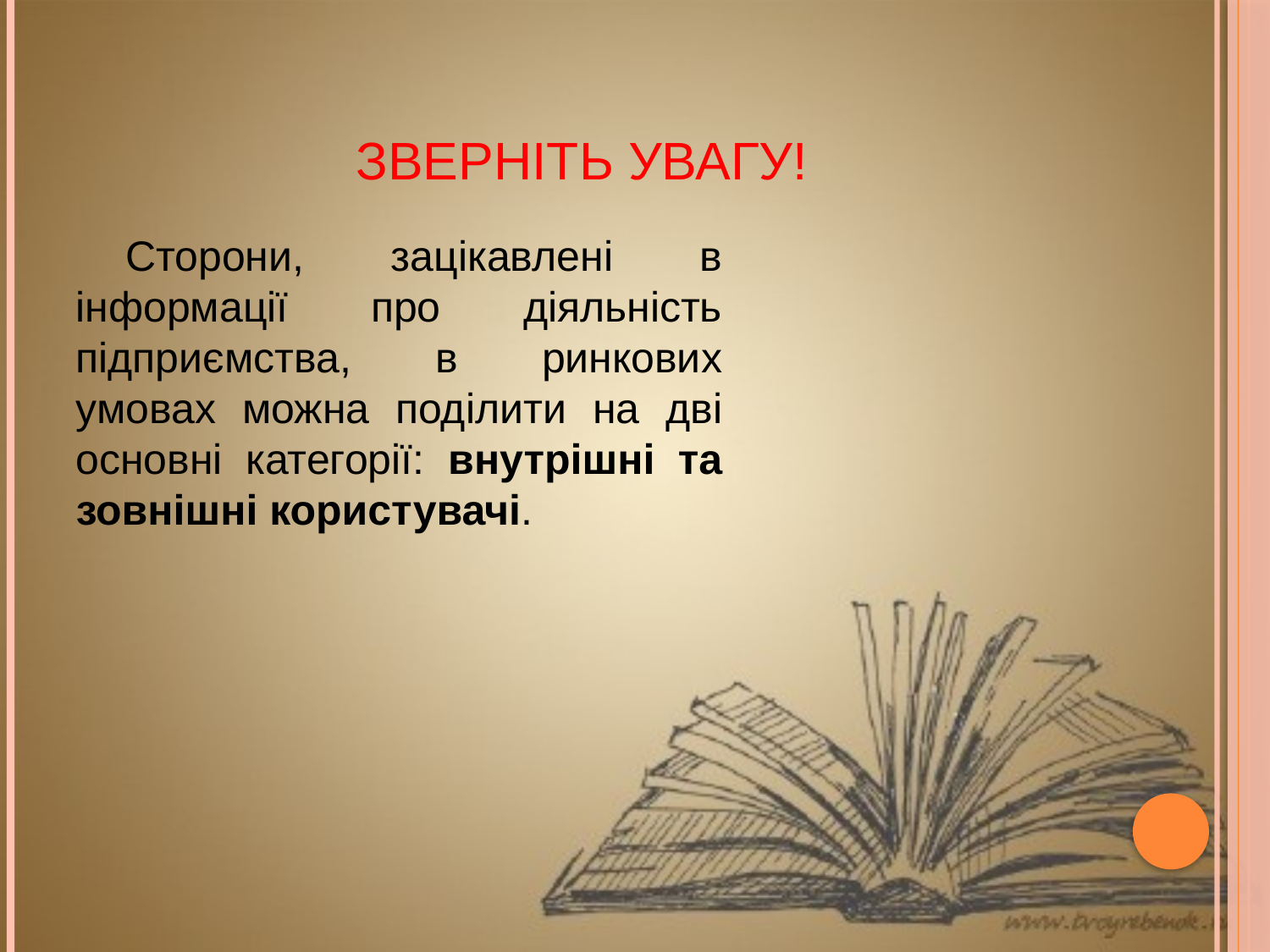

# Зверніть увагу!
Сторони, зацікавлені в інформації про діяльність підприємства, в ринкових умовах можна поділити на дві основні категорії: внутрішні та зовнішні користувачі.